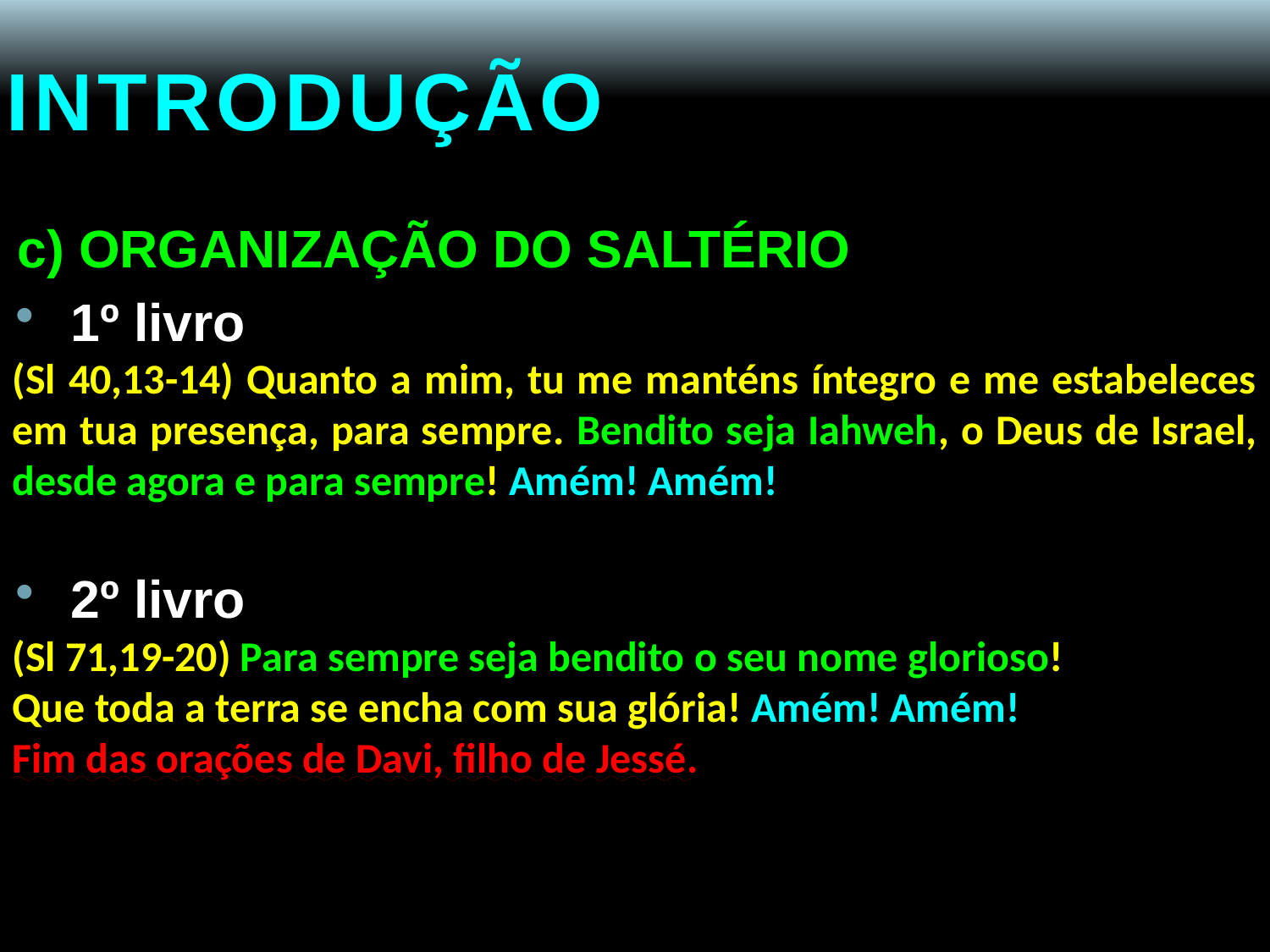

# INTRODUÇÃO
c) ORGANIZAÇÃO DO SALTÉRIO
1º livro
(Sl 40,13-14) Quanto a mim, tu me manténs íntegro e me estabeleces em tua presença, para sempre. Bendito seja Iahweh, o Deus de Israel, desde agora e para sempre! Amém! Amém!

2º livro
(Sl 71,19-20) Para sempre seja bendito o seu nome glorioso!
Que toda a terra se encha com sua glória! Amém! Amém!
Fim das orações de Davi, filho de Jessé.